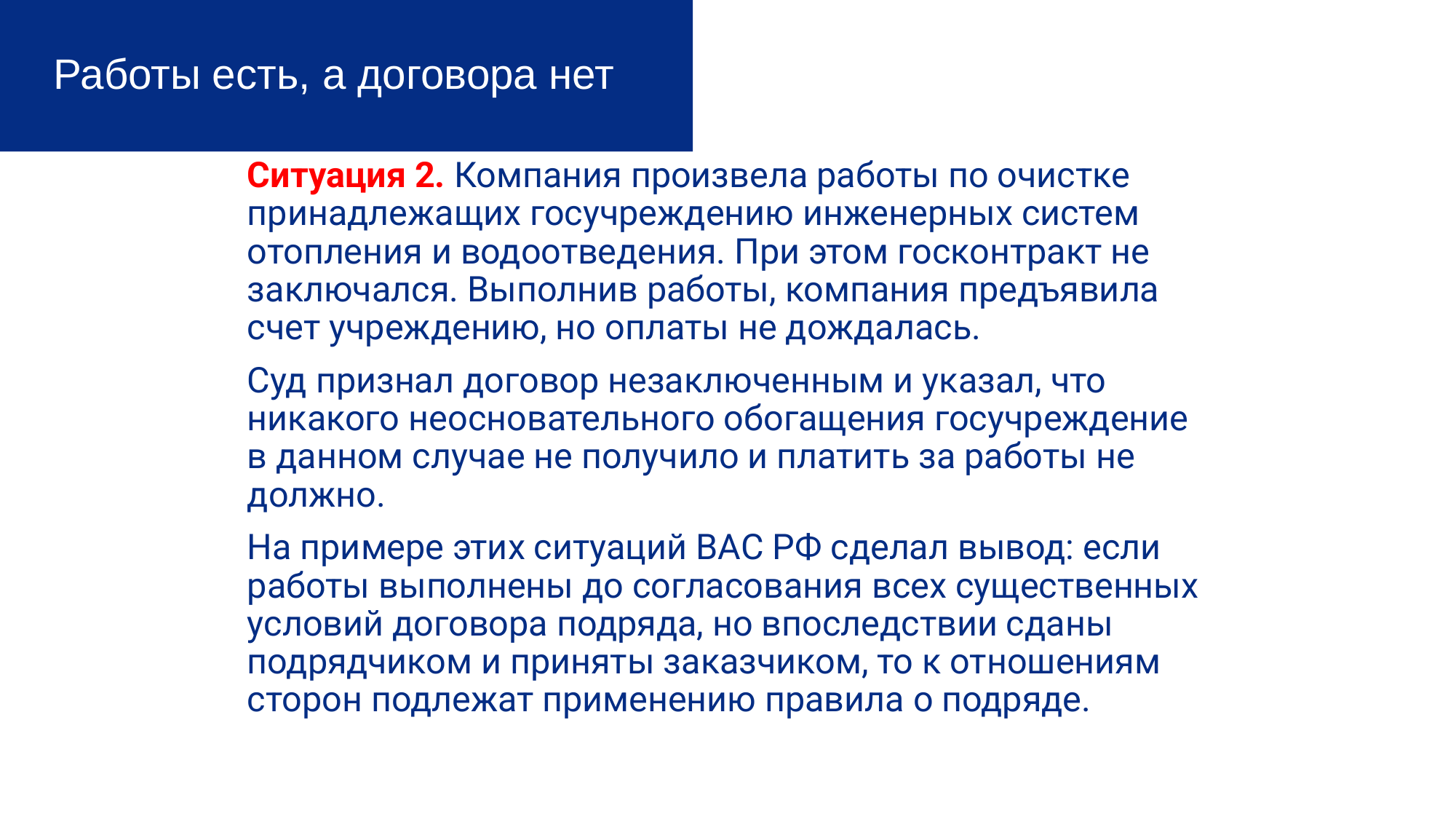

# Работы есть, а договора нет
Ситуация 2. Компания произвела работы по очистке принадлежащих госучреждению инженерных систем отопления и водоотведения. При этом госконтракт не заключался. Выполнив работы, компания предъявила счет учреждению, но оплаты не дождалась.
Суд признал договор незаключенным и указал, что никакого неосновательного обогащения госучреждение в данном случае не получило и платить за работы не должно.
На примере этих ситуаций ВАС РФ сделал вывод: если работы выполнены до согласования всех существенных условий договора подряда, но впоследствии сданы подрядчиком и приняты заказчиком, то к отношениям сторон подлежат применению правила о подряде.